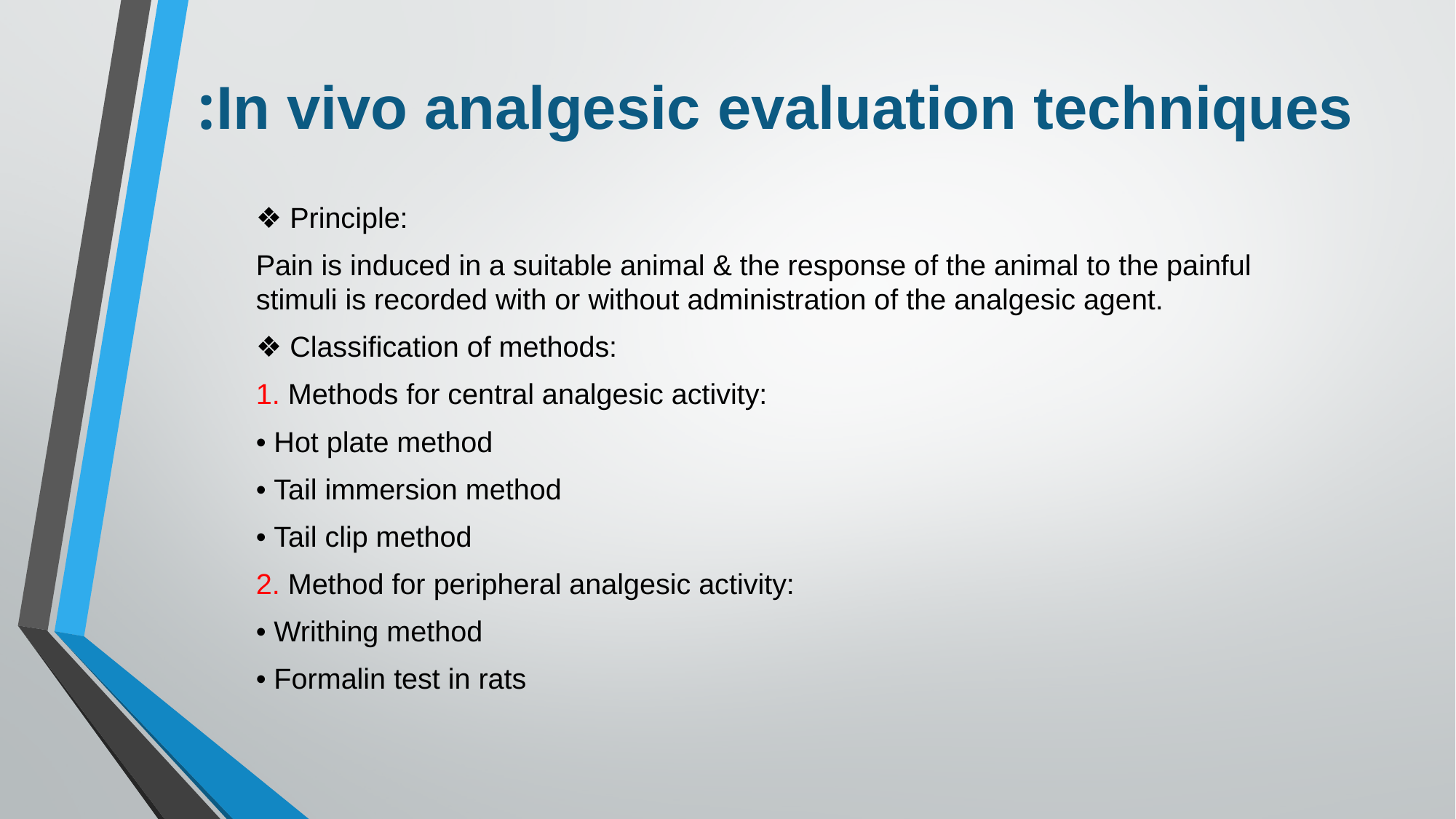

# In vivo analgesic evaluation techniques:
❖ Principle:
Pain is induced in a suitable animal & the response of the animal to the painful stimuli is recorded with or without administration of the analgesic agent.
❖ Classification of methods:
1. Methods for central analgesic activity:
• Hot plate method
• Tail immersion method
• Tail clip method
2. Method for peripheral analgesic activity:
• Writhing method
• Formalin test in rats